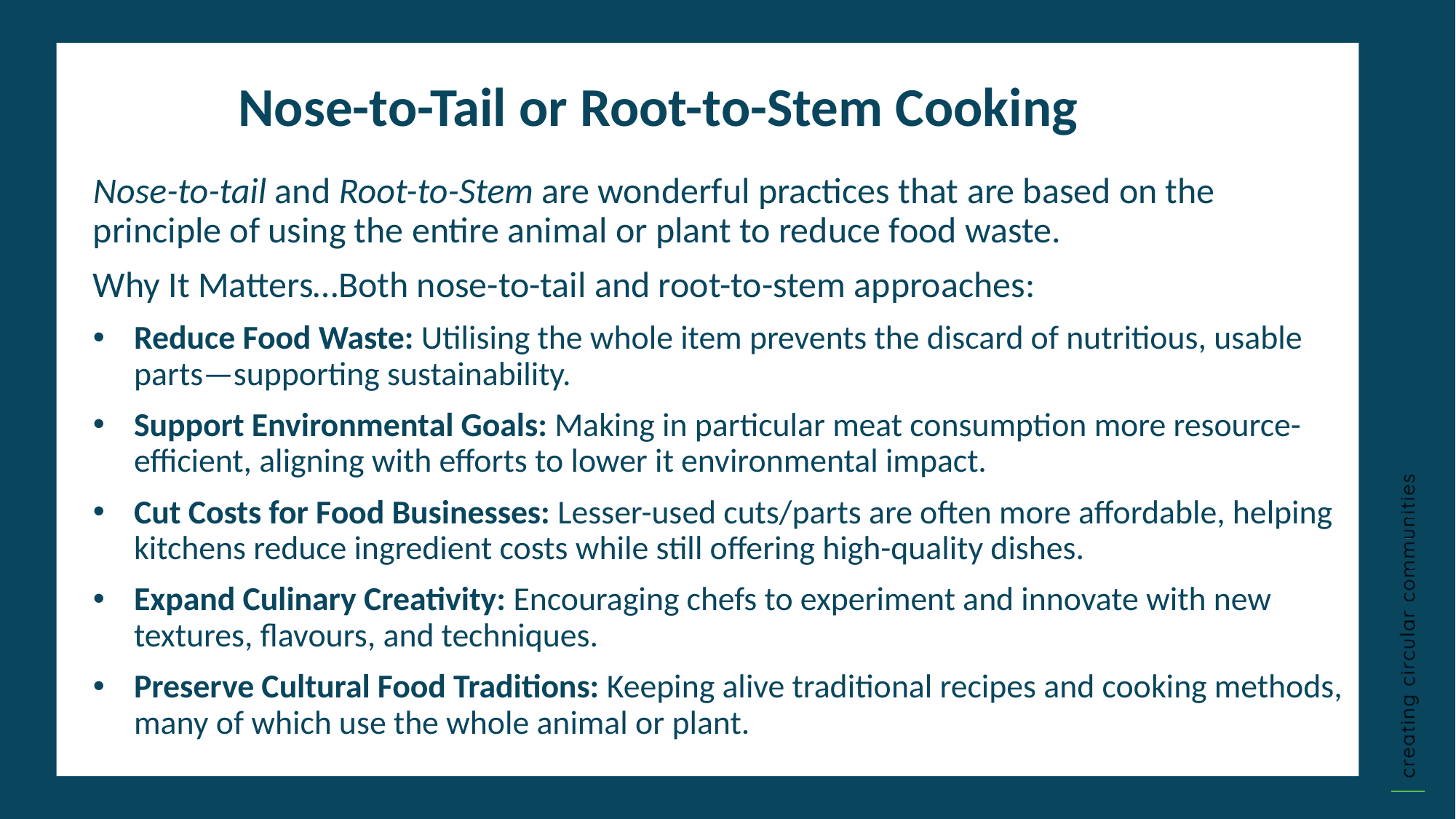

Nose-to-Tail or Root-to-Stem Cooking
Nose-to-tail and Root-to-Stem are wonderful practices that are based on the principle of using the entire animal or plant to reduce food waste.
Why It Matters…Both nose-to-tail and root-to-stem approaches:
Reduce Food Waste: Utilising the whole item prevents the discard of nutritious, usable parts—supporting sustainability.
Support Environmental Goals: Making in particular meat consumption more resource-efficient, aligning with efforts to lower it environmental impact.
Cut Costs for Food Businesses: Lesser-used cuts/parts are often more affordable, helping kitchens reduce ingredient costs while still offering high-quality dishes.
Expand Culinary Creativity: Encouraging chefs to experiment and innovate with new textures, flavours, and techniques.
Preserve Cultural Food Traditions: Keeping alive traditional recipes and cooking methods, many of which use the whole animal or plant.